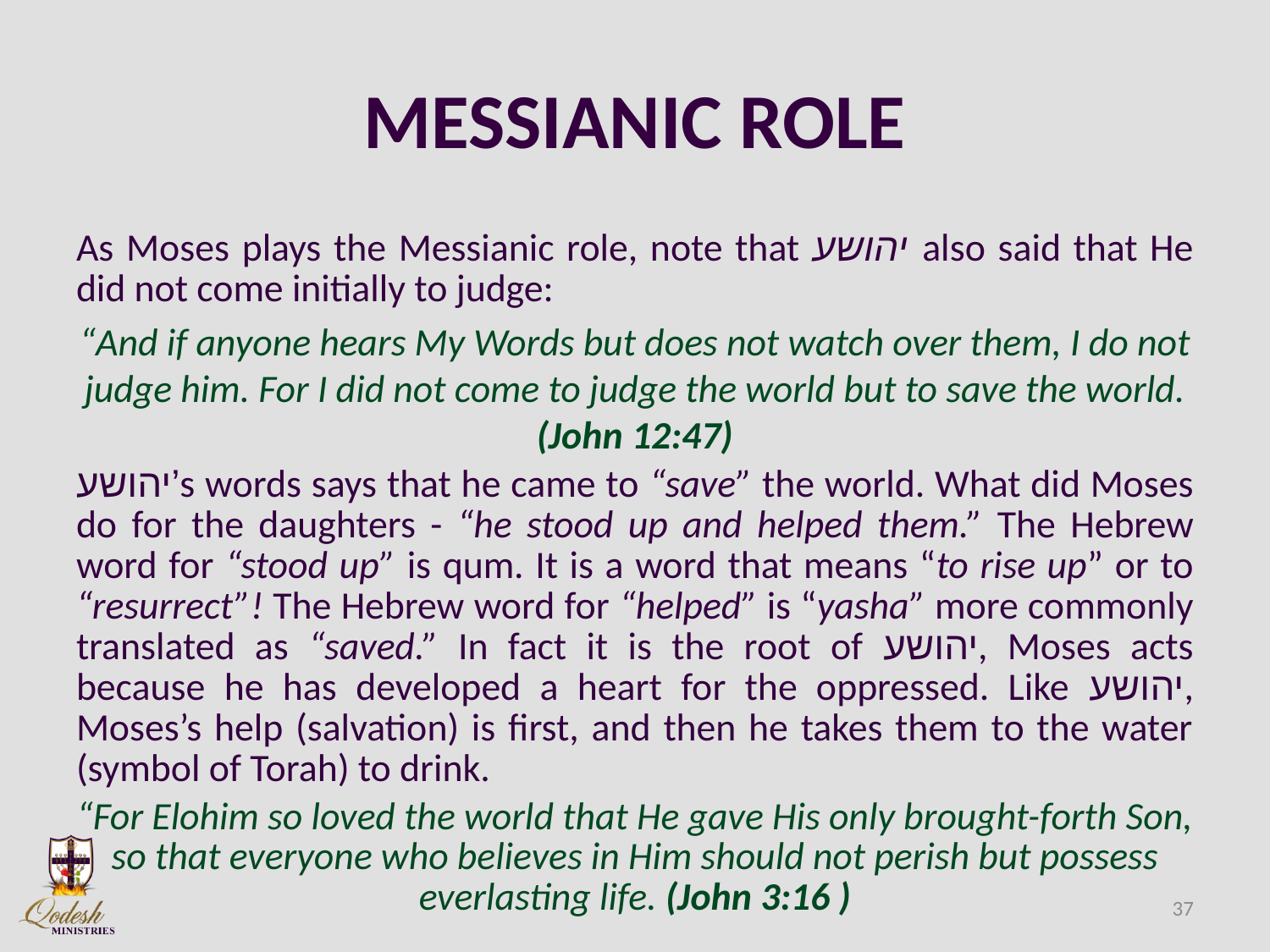

# MESSIANIC ROLE
As Moses plays the Messianic role, note that יהושע also said that He did not come initially to judge:
“And if anyone hears My Words but does not watch over them, I do not judge him. For I did not come to judge the world but to save the world. (John 12:47)
יהושע’s words says that he came to “save” the world. What did Moses do for the daughters - “he stood up and helped them.” The Hebrew word for “stood up” is qum. It is a word that means “to rise up” or to “resurrect”! The Hebrew word for “helped” is “yasha” more commonly translated as “saved.” In fact it is the root of יהושע, Moses acts because he has developed a heart for the oppressed. Like יהושע, Moses’s help (salvation) is first, and then he takes them to the water (symbol of Torah) to drink.
“For Elohim so loved the world that He gave His only brought-forth Son, so that everyone who believes in Him should not perish but possess everlasting life. (John 3:16 )

37